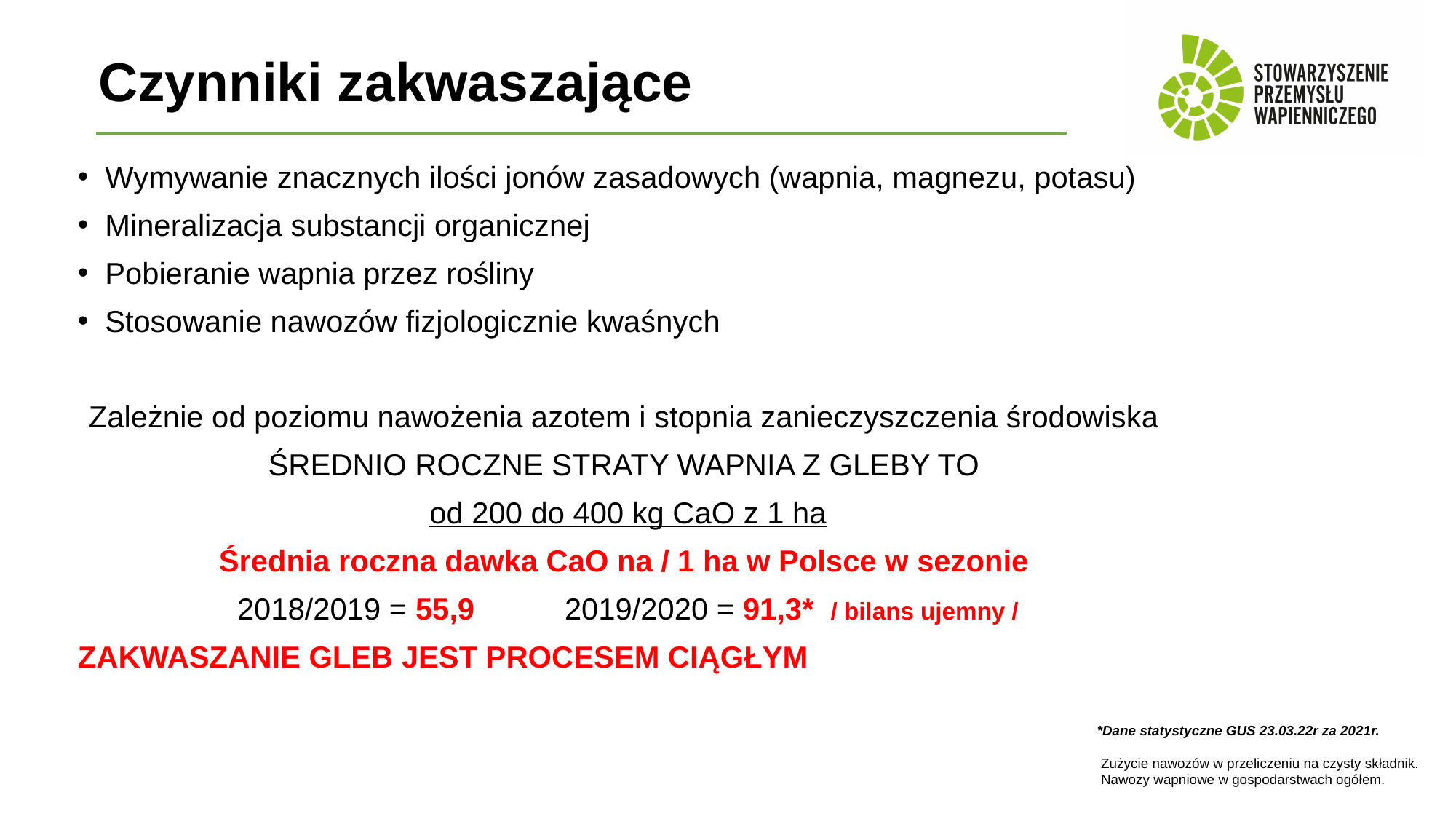

# Czynniki zakwaszające
Wymywanie znacznych ilości jonów zasadowych (wapnia, magnezu, potasu)
Mineralizacja substancji organicznej
Pobieranie wapnia przez rośliny
Stosowanie nawozów fizjologicznie kwaśnych

Zależnie od poziomu nawożenia azotem i stopnia zanieczyszczenia środowiska
ŚREDNIO ROCZNE STRATY WAPNIA Z GLEBY TO
od 200 do 400 kg CaO z 1 ha
Średnia roczna dawka CaO na / 1 ha w Polsce w sezonie
2018/2019 = 55,9	2019/2020 = 91,3*  / bilans ujemny /
ZAKWASZANIE GLEB JEST PROCESEM CIĄGŁYM
*Dane statystyczne GUS 23.03.22r za 2021r.

 Zużycie nawozów w przeliczeniu na czysty składnik.
 Nawozy wapniowe w gospodarstwach ogółem.